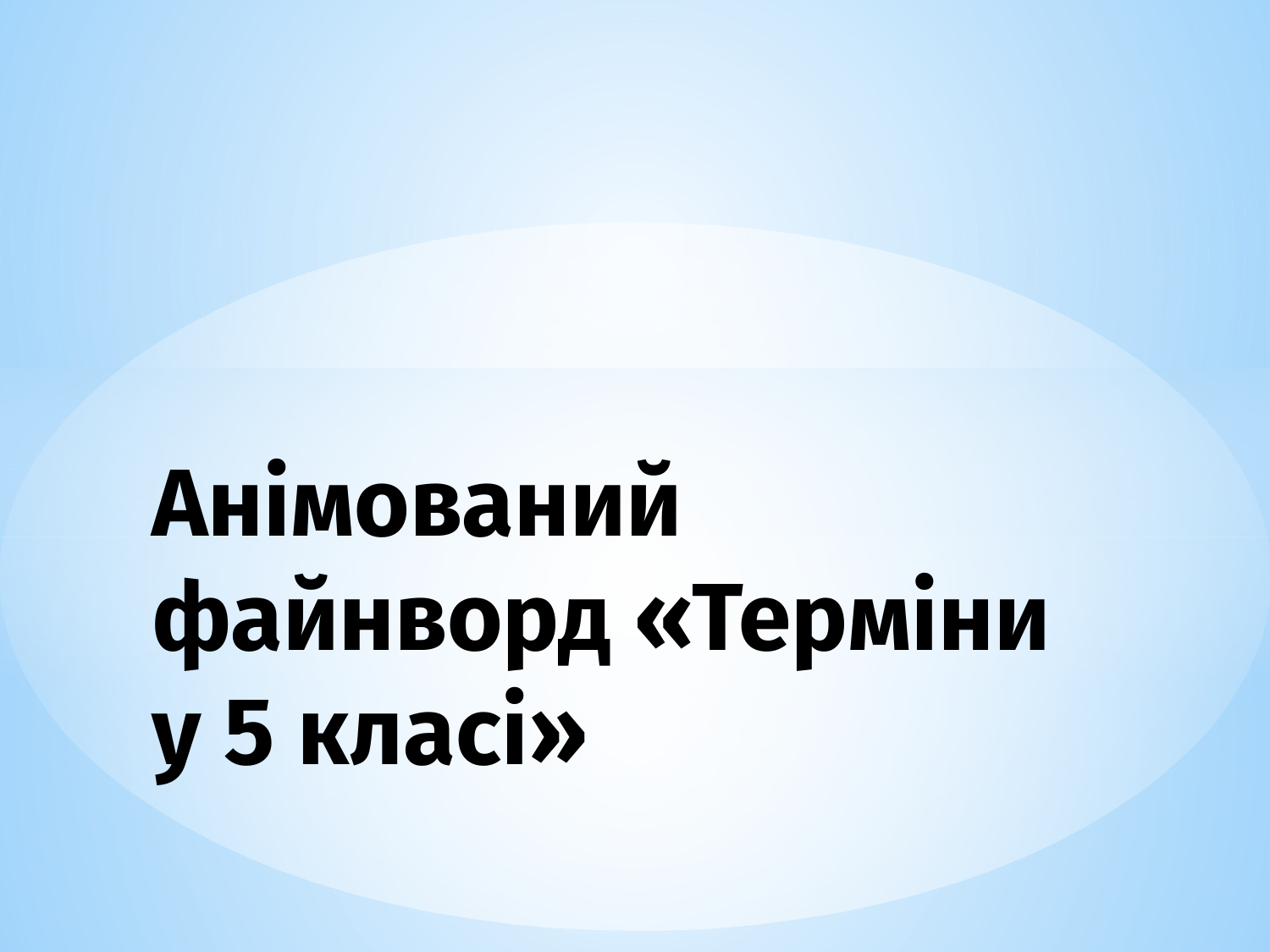

# Анімований    файнворд «Терміни у 5 класі»